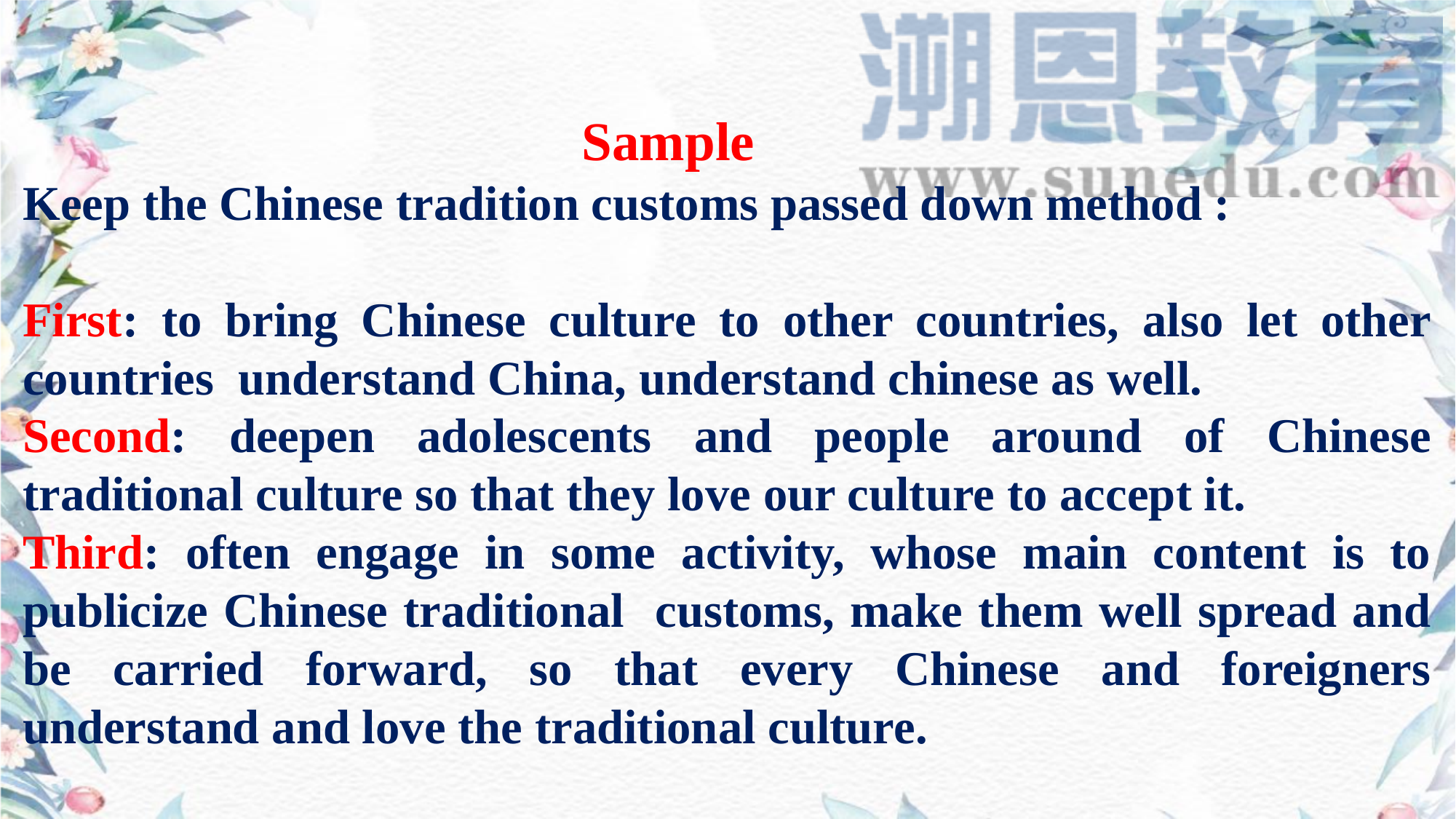

Sample
Keep the Chinese tradition customs passed down method :

First: to bring Chinese culture to other countries, also let other countries  understand China, understand chinese as well.
Second: deepen adolescents and people around of Chinese traditional culture so that they love our culture to accept it.
Third: often engage in some activity, whose main content is to publicize Chinese traditional  customs, make them well spread and be carried forward, so that every Chinese and foreigners understand and love the traditional culture.